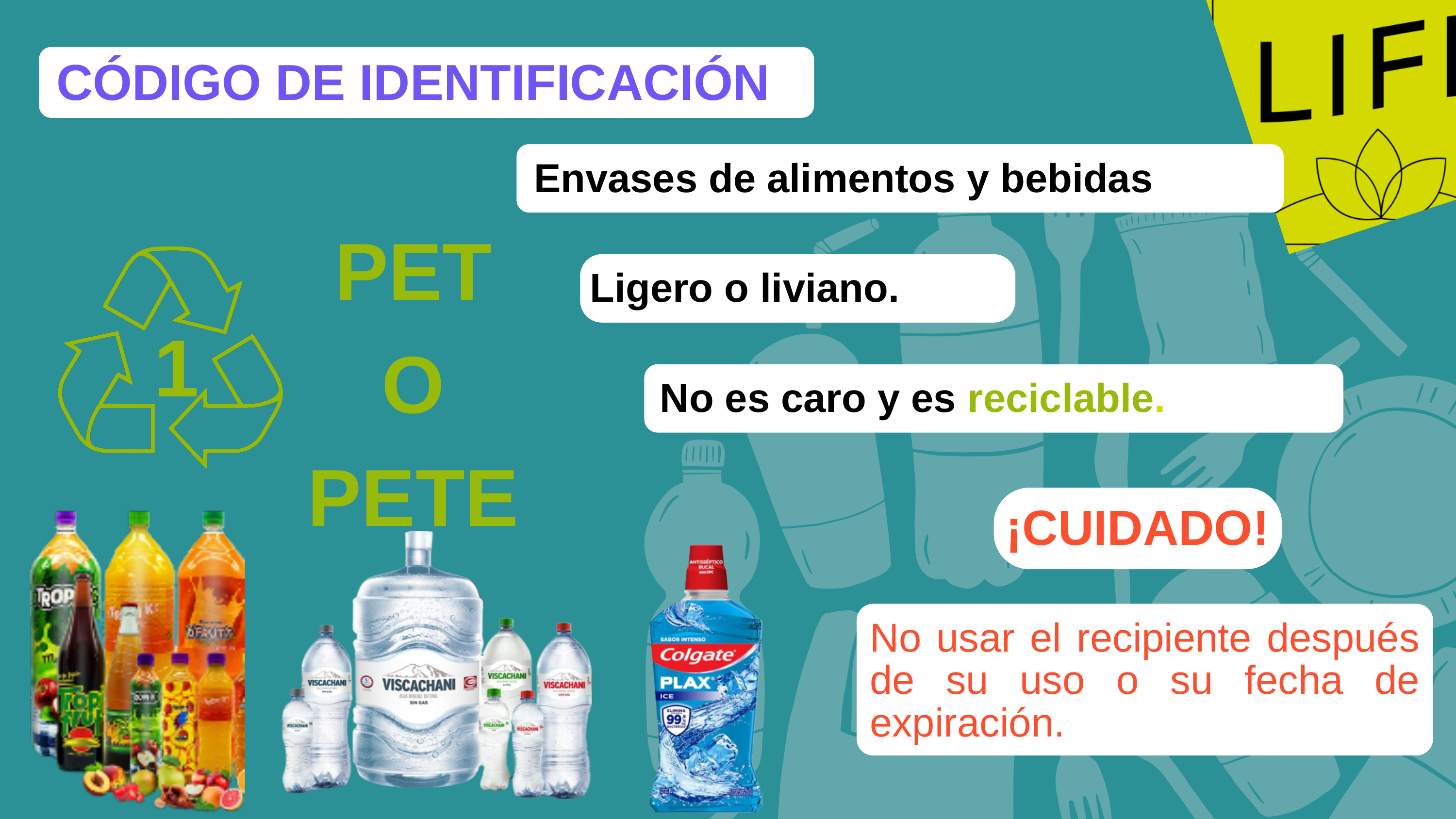

CÓDIGO DE IDENTIFICACIÓN

Envases de alimentos y bebidas

PET
O
PETE

1

Ligero o liviano.

No es caro y es reciclable.

¡CUIDADO!

No usar el recipiente después de su uso o su fecha de expiración.